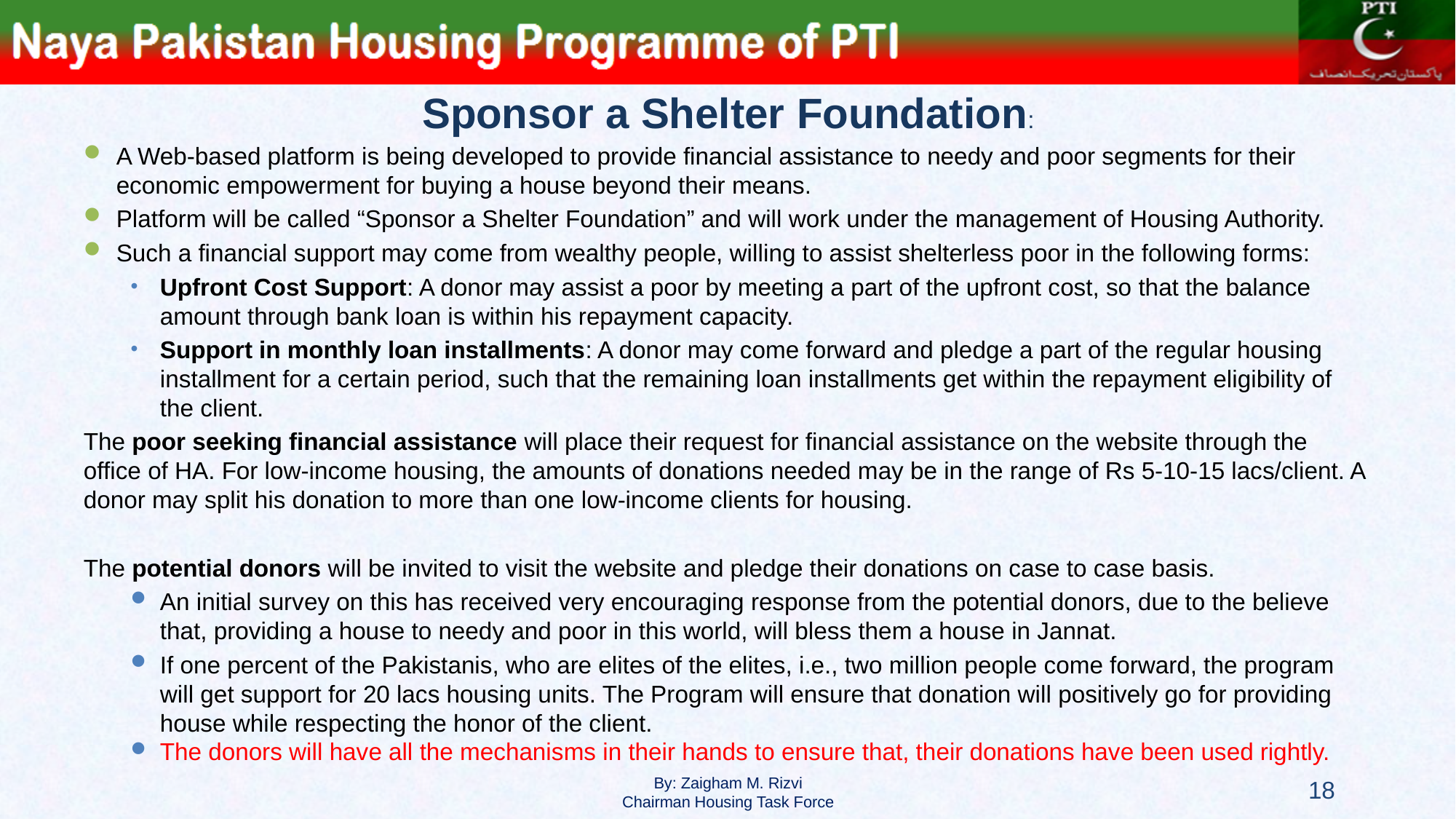

# Sponsor a Shelter Foundation:
A Web-based platform is being developed to provide financial assistance to needy and poor segments for their economic empowerment for buying a house beyond their means.
Platform will be called “Sponsor a Shelter Foundation” and will work under the management of Housing Authority.
Such a financial support may come from wealthy people, willing to assist shelterless poor in the following forms:
Upfront Cost Support: A donor may assist a poor by meeting a part of the upfront cost, so that the balance amount through bank loan is within his repayment capacity.
Support in monthly loan installments: A donor may come forward and pledge a part of the regular housing installment for a certain period, such that the remaining loan installments get within the repayment eligibility of the client.
The poor seeking financial assistance will place their request for financial assistance on the website through the office of HA. For low-income housing, the amounts of donations needed may be in the range of Rs 5-10-15 lacs/client. A donor may split his donation to more than one low-income clients for housing.

The potential donors will be invited to visit the website and pledge their donations on case to case basis.
An initial survey on this has received very encouraging response from the potential donors, due to the believe  that, providing a house to needy and poor in this world, will bless them a house in Jannat.
If one percent of the Pakistanis, who are elites of the elites, i.e., two million people come forward, the program will get support for 20 lacs housing units. The Program will ensure that donation will positively go for providing house while respecting the honor of the client.
The donors will have all the mechanisms in their hands to ensure that, their donations have been used rightly.

18
By: Zaigham M. Rizvi
Chairman Housing Task Force